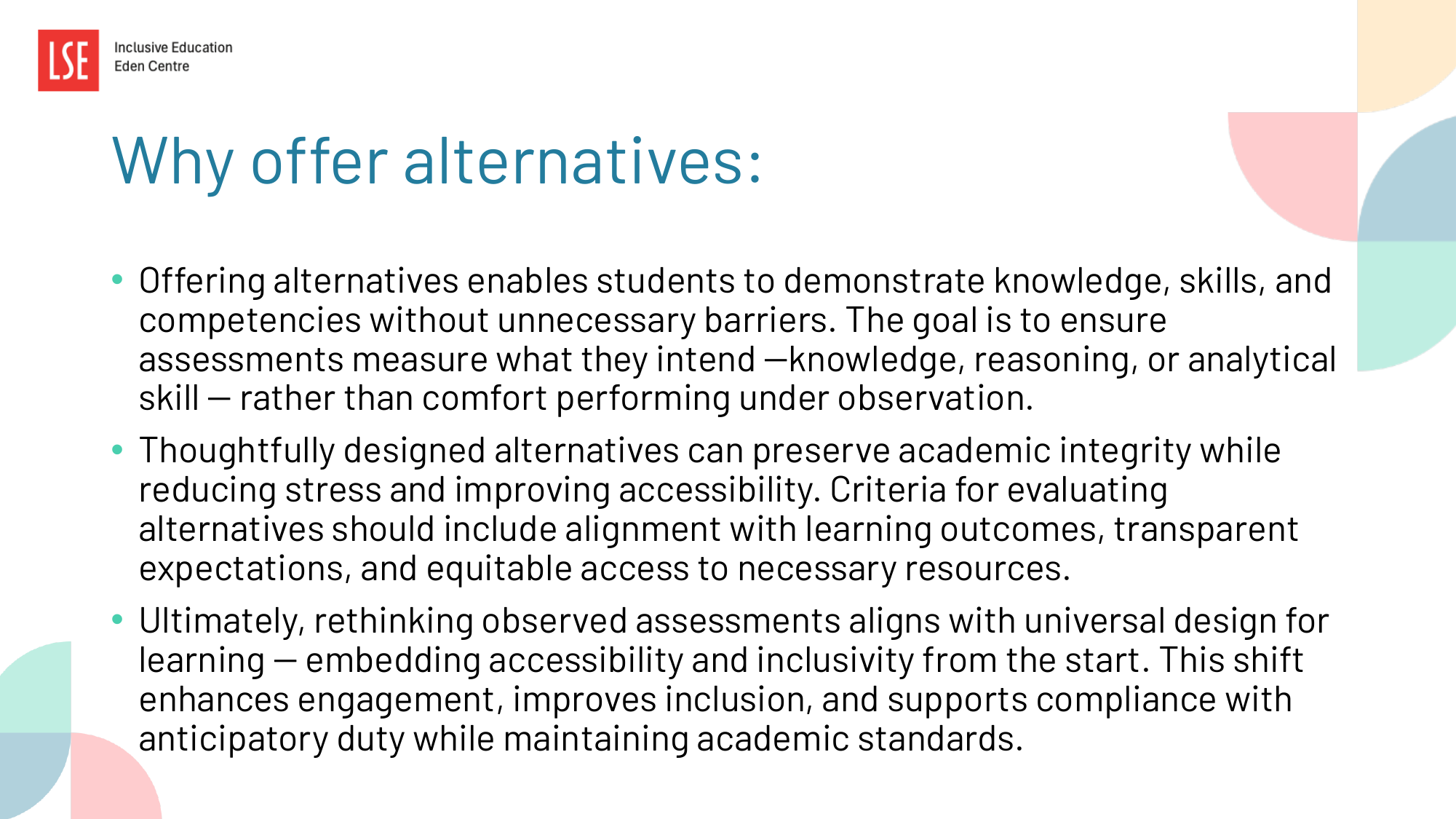

# Why offer alternatives:
Offering alternatives enables students to demonstrate knowledge, skills, and competencies without unnecessary barriers. The goal is to ensure assessments measure what they intend --knowledge, reasoning, or analytical skill -- rather than comfort performing under observation. ​
Thoughtfully designed alternatives can preserve academic integrity while reducing stress and improving accessibility. Criteria for evaluating alternatives should include alignment with learning outcomes, transparent expectations, and equitable access to necessary resources. ​
Ultimately, rethinking observed assessments aligns with universal design for learning -- embedding accessibility and inclusivity from the start. This shift enhances engagement, improves inclusion, and supports compliance with anticipatory duty while maintaining academic standards.